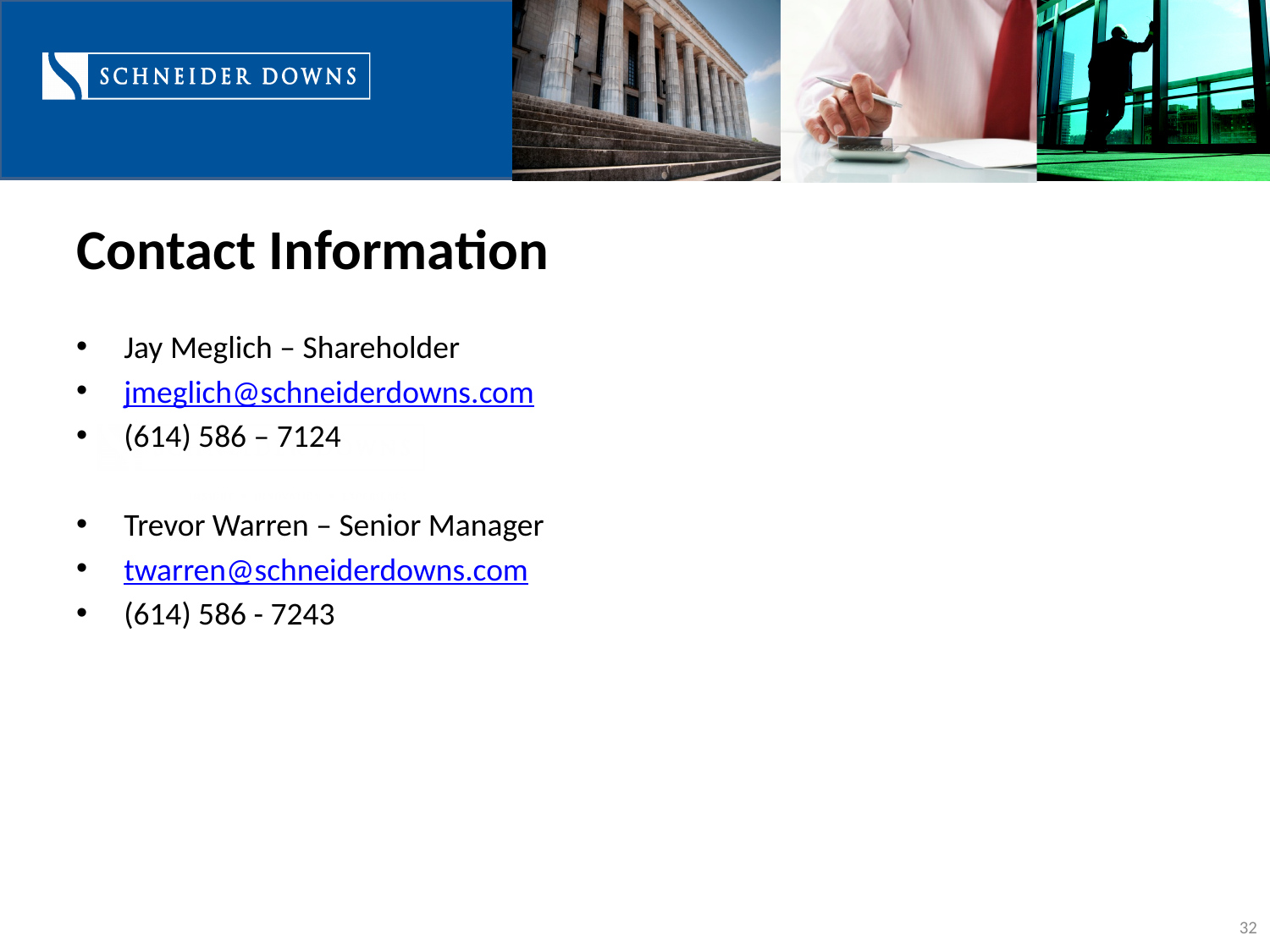

# Contact Information
Jay Meglich – Shareholder
jmeglich@schneiderdowns.com
(614) 586 – 7124

Trevor Warren – Senior Manager
twarren@schneiderdowns.com
(614) 586 - 7243

32